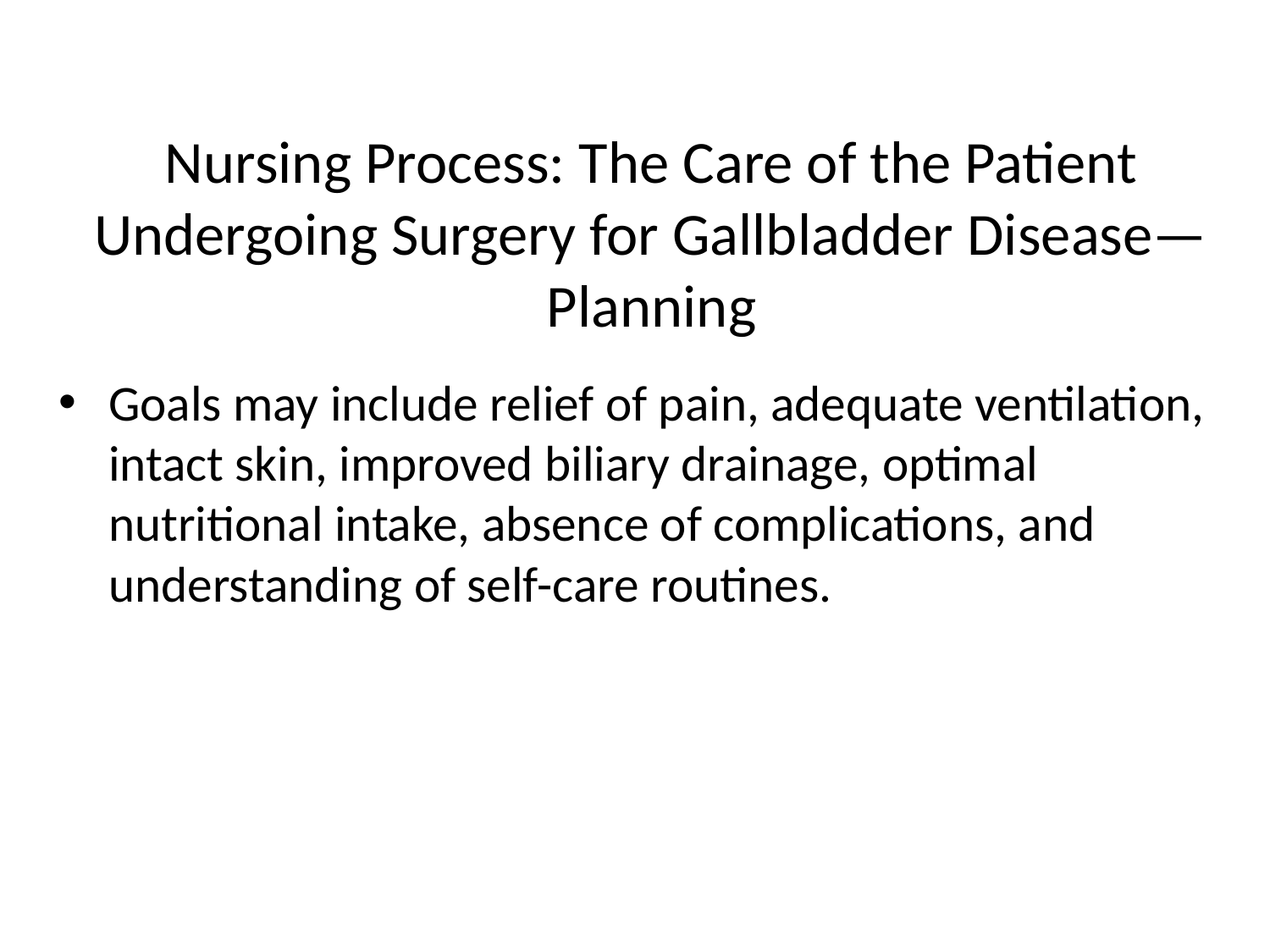

# Nursing Process: The Care of the Patient Undergoing Surgery for Gallbladder Disease—Planning
Goals may include relief of pain, adequate ventilation, intact skin, improved biliary drainage, optimal nutritional intake, absence of complications, and understanding of self-care routines.